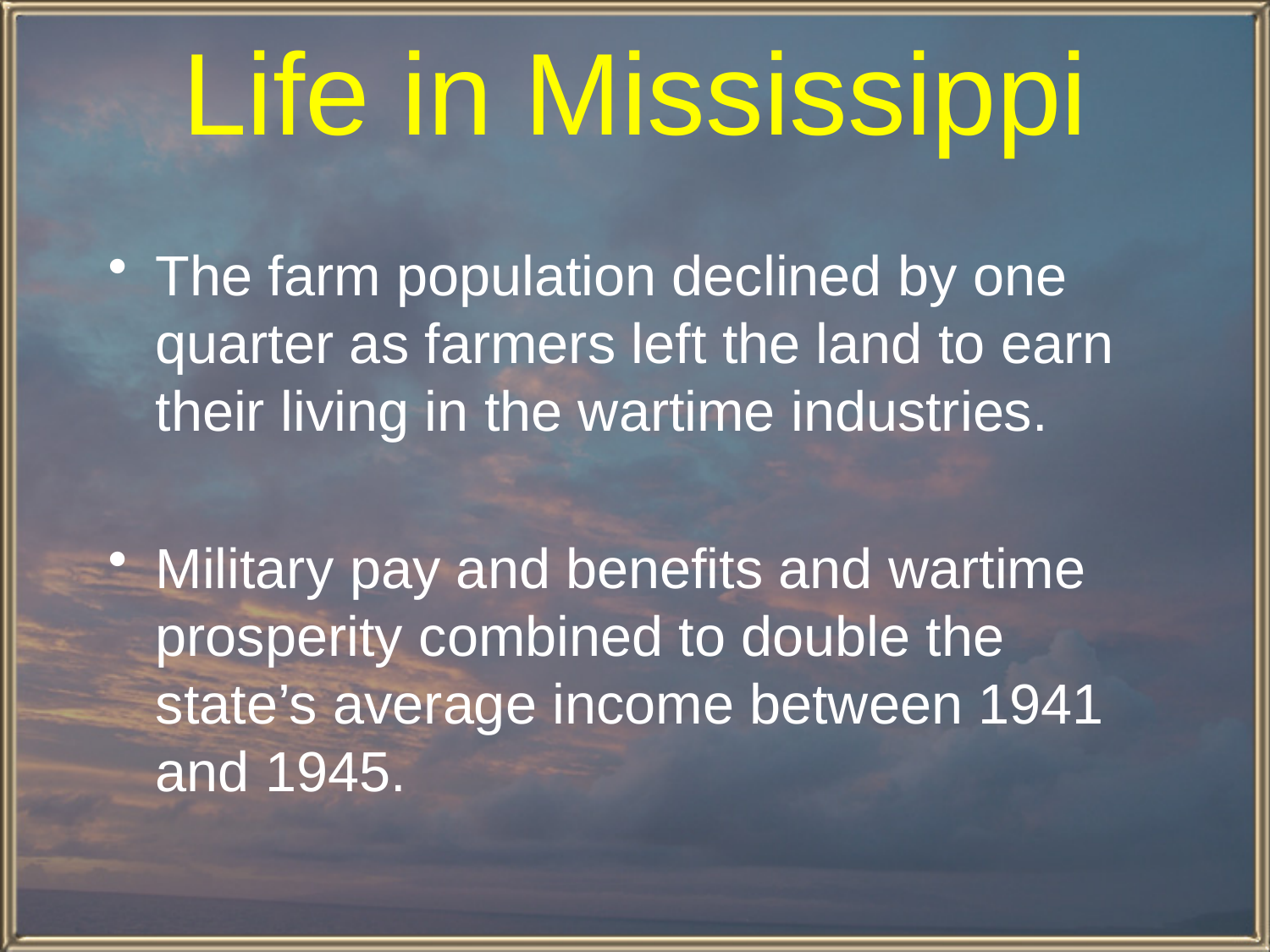

# Life in Mississippi
The farm population declined by one quarter as farmers left the land to earn their living in the wartime industries.

Military pay and benefits and wartime prosperity combined to double the state’s average income between 1941 and 1945.